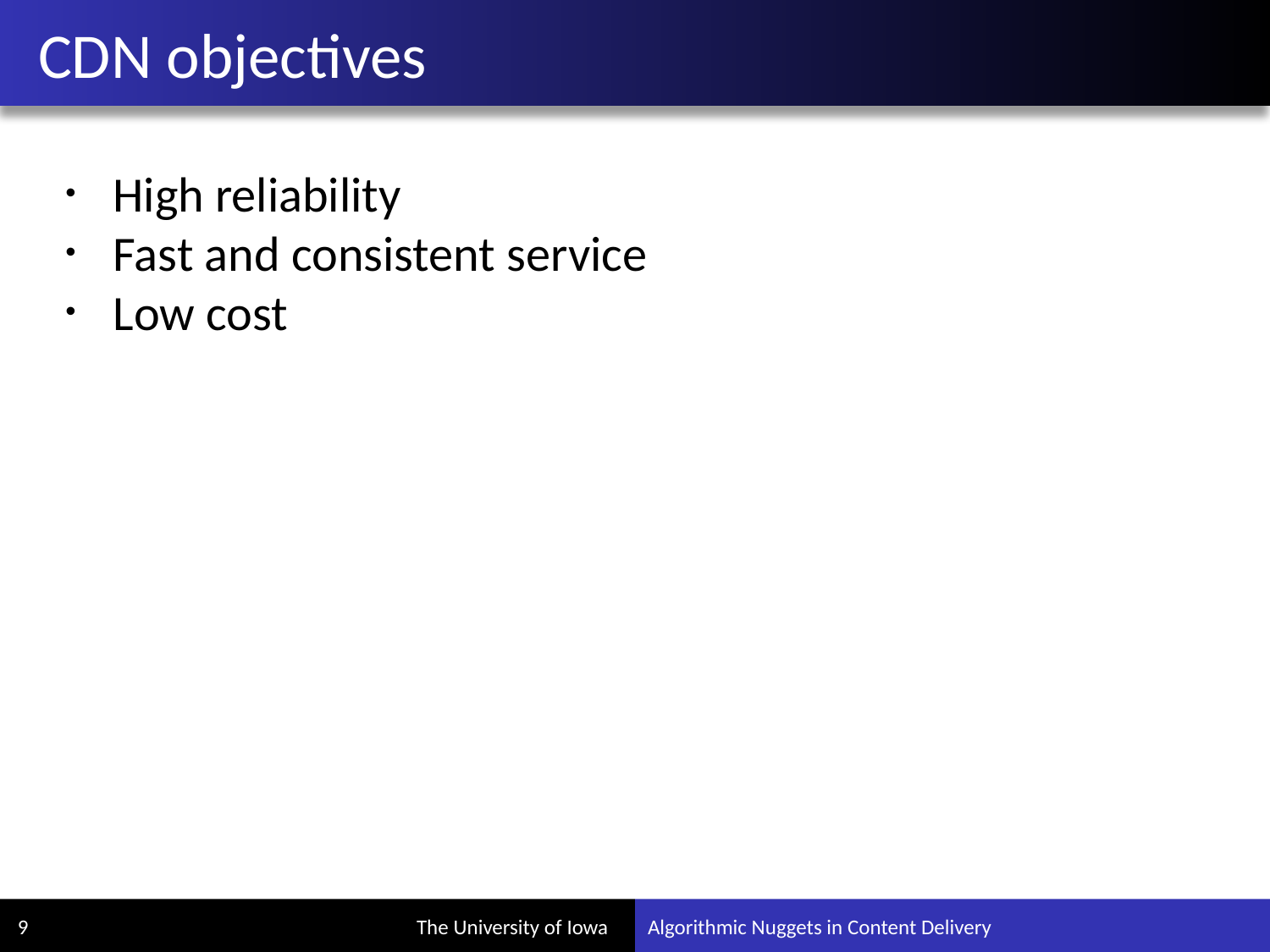

# CDN objectives
High reliability
Fast and consistent service
Low cost

9
Algorithmic Nuggets in Content Delivery